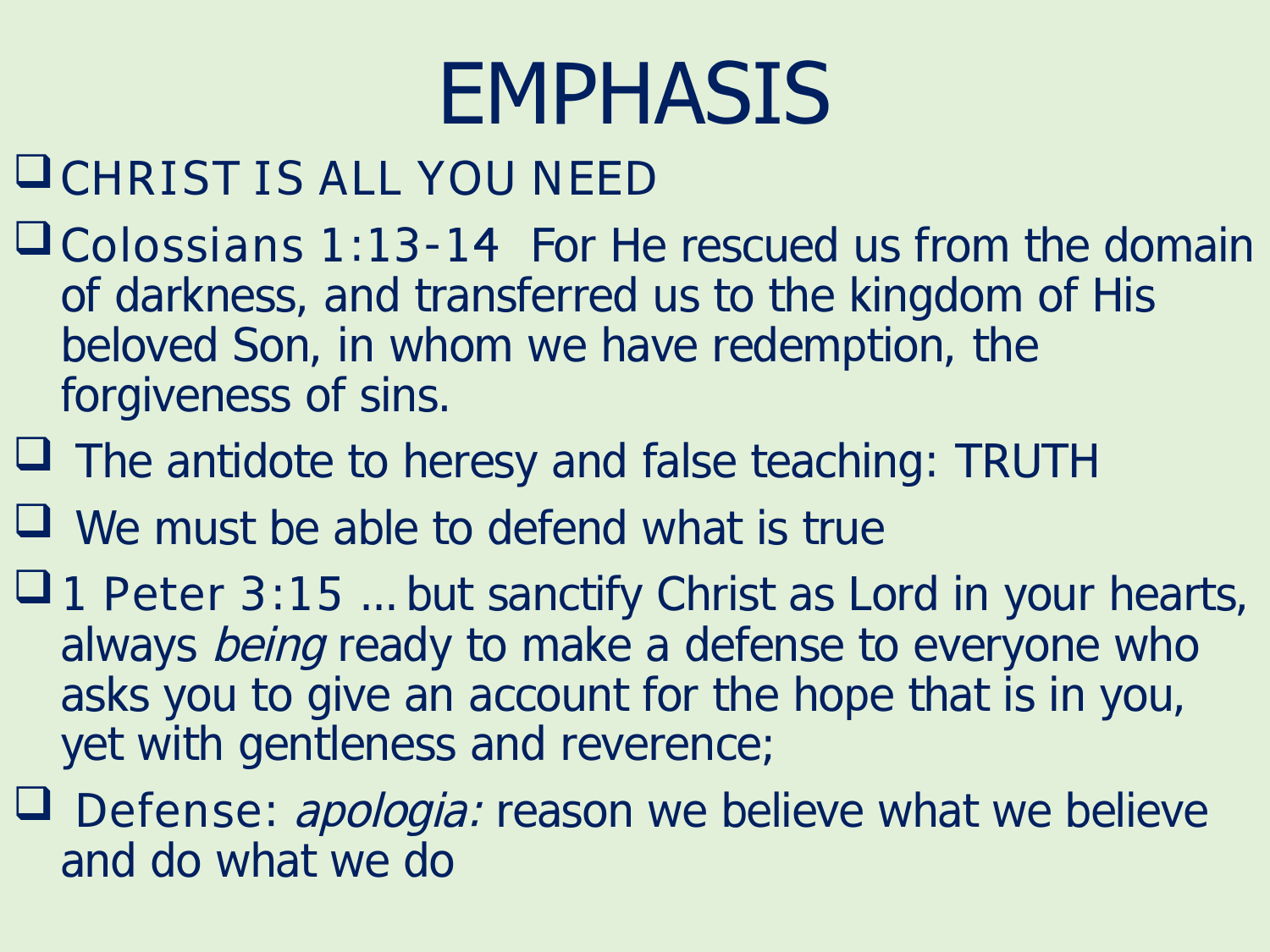

# EMPHASIS
CHRIST IS ALL YOU NEED
Colossians 1:13-14  For He rescued us from the domain of darkness, and transferred us to the kingdom of His beloved Son, in whom we have redemption, the forgiveness of sins.
 The antidote to heresy and false teaching: TRUTH
 We must be able to defend what is true
1 Peter 3:15 …but sanctify Christ as Lord in your hearts, always being ready to make a defense to everyone who asks you to give an account for the hope that is in you, yet with gentleness and reverence;
 Defense: apologia: reason we believe what we believe and do what we do